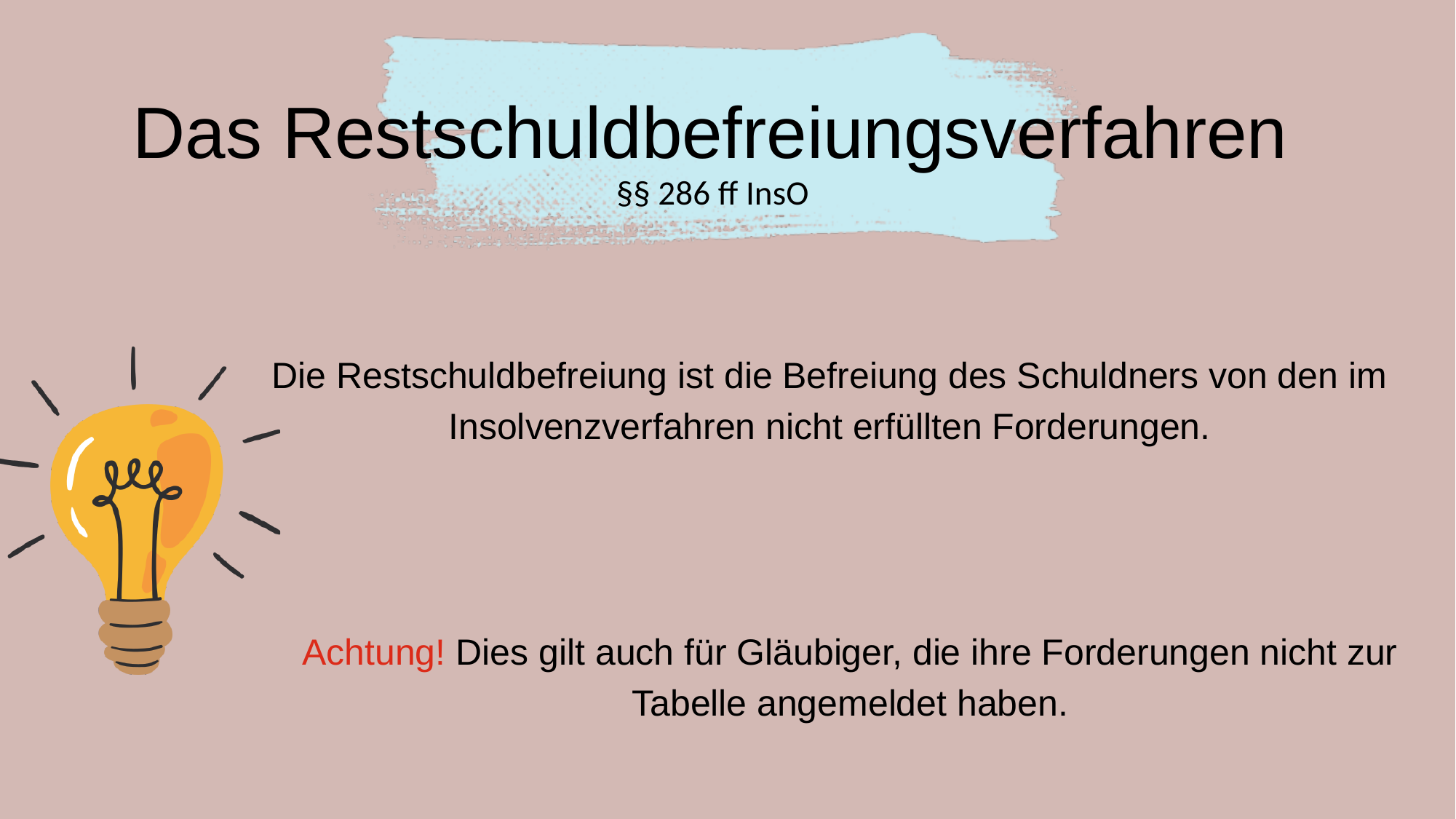

Das Restschuldbefreiungsverfahren
§§ 286 ff InsO
Die Restschuldbefreiung ist die Befreiung des Schuldners von den im Insolvenzverfahren nicht erfüllten Forderungen.

Achtung! Dies gilt auch für Gläubiger, die ihre Forderungen nicht zur Tabelle angemeldet haben.